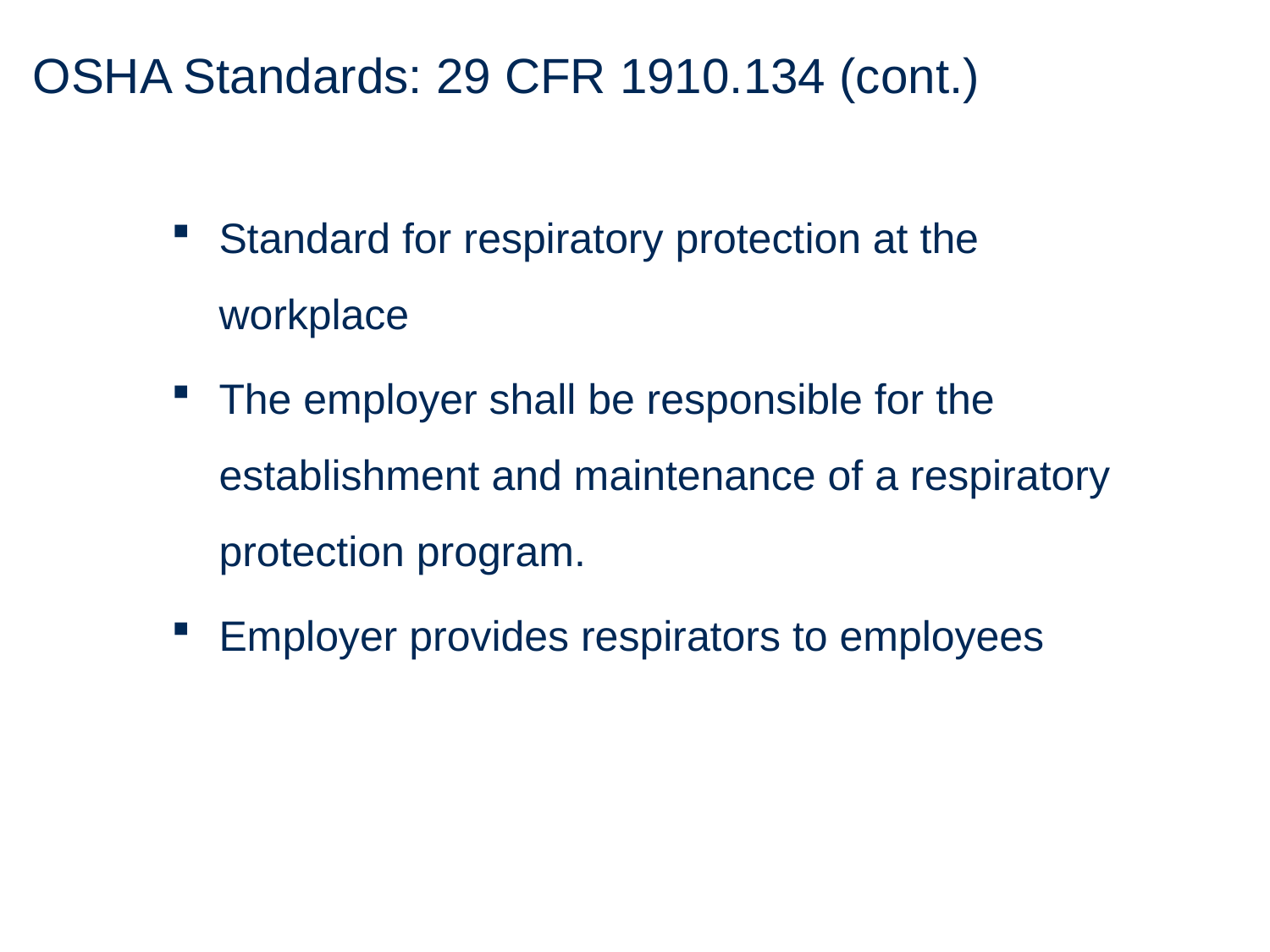

# OSHA Standards: 29 CFR 1910.134 (cont.)
Standard for respiratory protection at the workplace
The employer shall be responsible for the establishment and maintenance of a respiratory protection program.
Employer provides respirators to employees